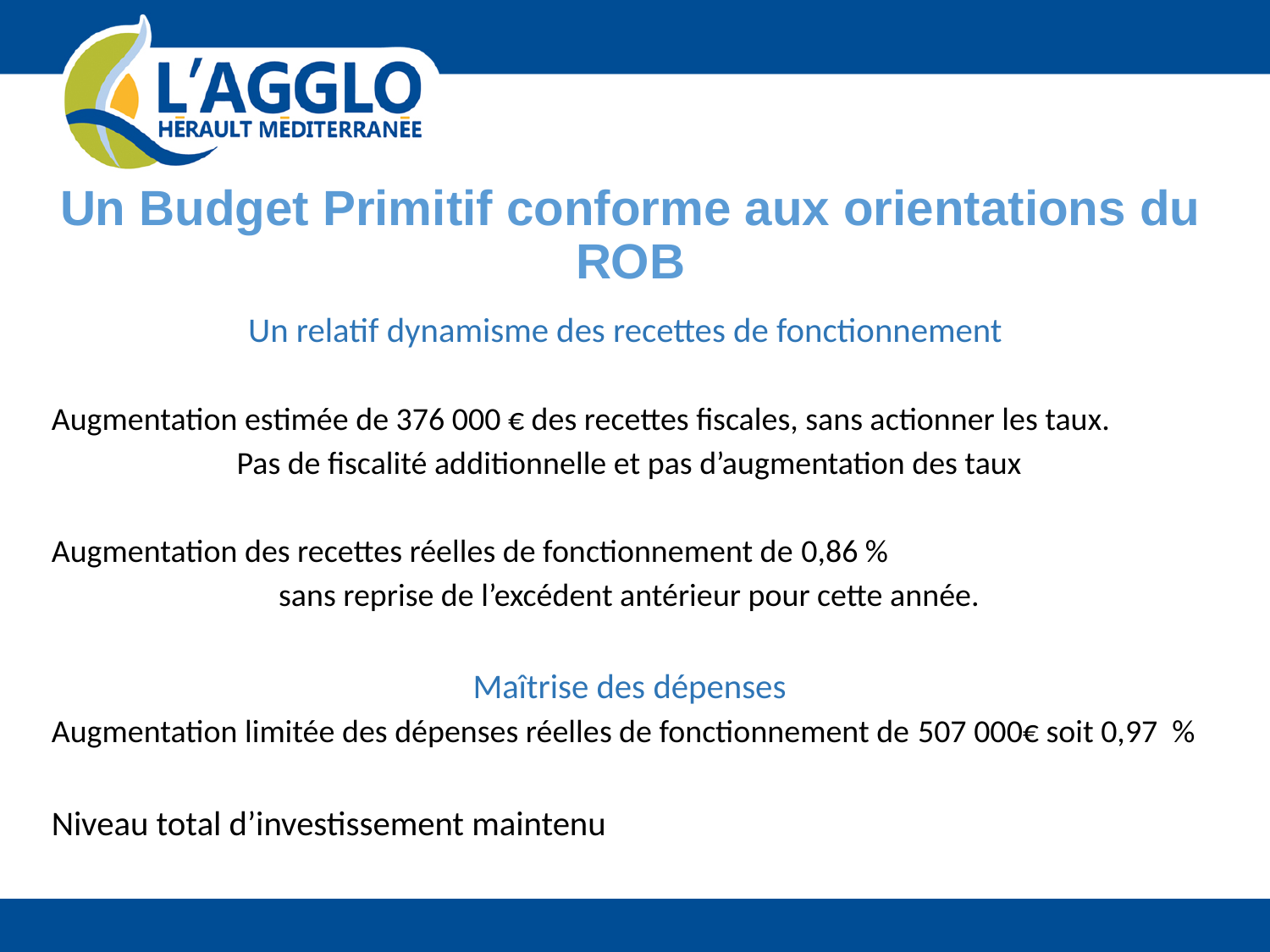

Un Budget Primitif conforme aux orientations du ROB
Un relatif dynamisme des recettes de fonctionnement

Augmentation estimée de 376 000 € des recettes fiscales, sans actionner les taux.
Pas de fiscalité additionnelle et pas d’augmentation des taux

Augmentation des recettes réelles de fonctionnement de 0,86 %
sans reprise de l’excédent antérieur pour cette année.

Maîtrise des dépenses
Augmentation limitée des dépenses réelles de fonctionnement de 507 000€ soit 0,97  %

Niveau total d’investissement maintenu